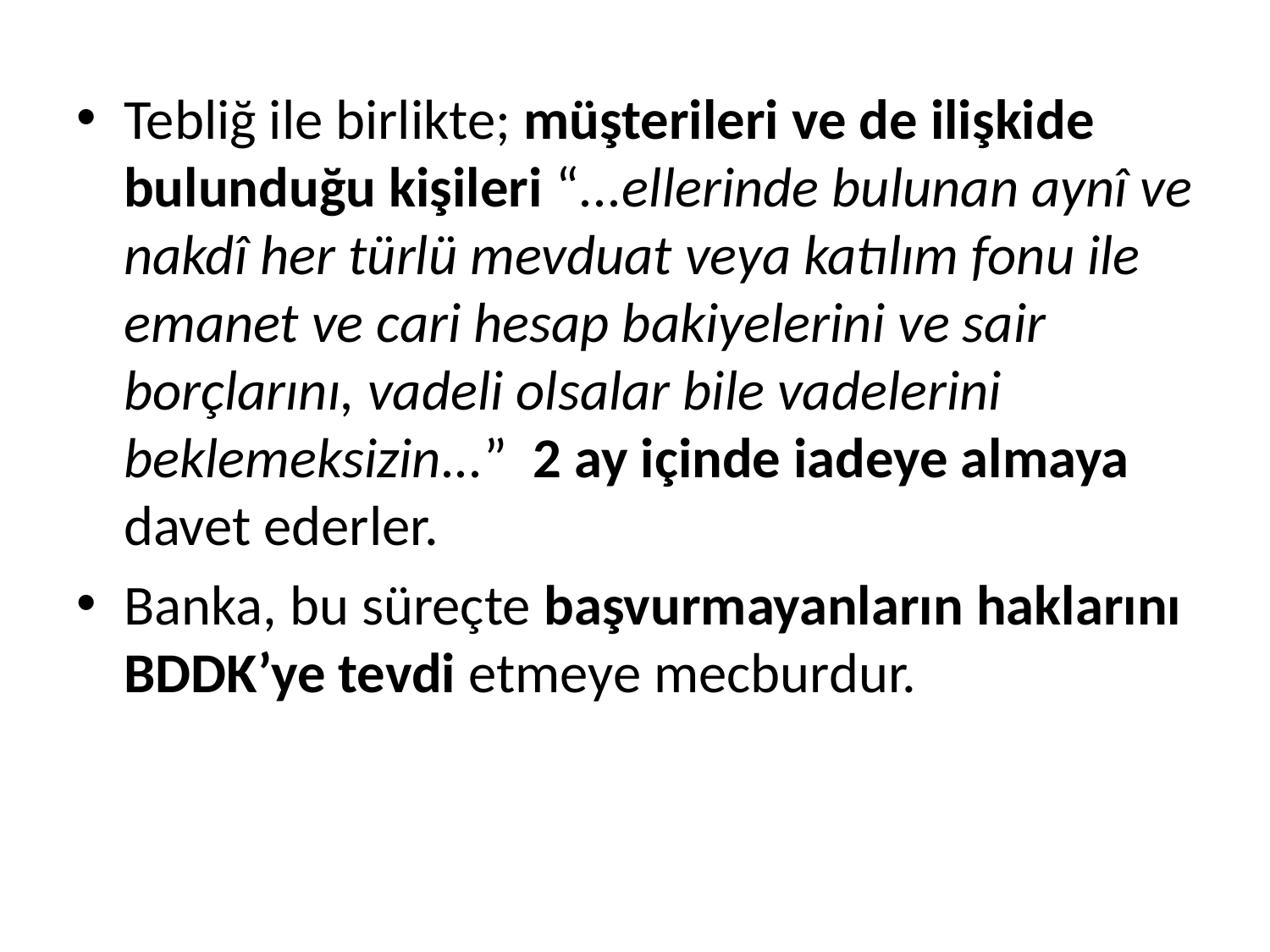

Tebliğ ile birlikte; müşterileri ve de ilişkide bulunduğu kişileri “...ellerinde bulunan aynî ve nakdî her türlü mevduat veya katılım fonu ile emanet ve cari hesap bakiyelerini ve sair borçlarını, vadeli olsalar bile vadelerini beklemeksizin...”  2 ay içinde iadeye almaya davet ederler.
Banka, bu süreçte başvurmayanların haklarını BDDK’ye tevdi etmeye mecburdur.